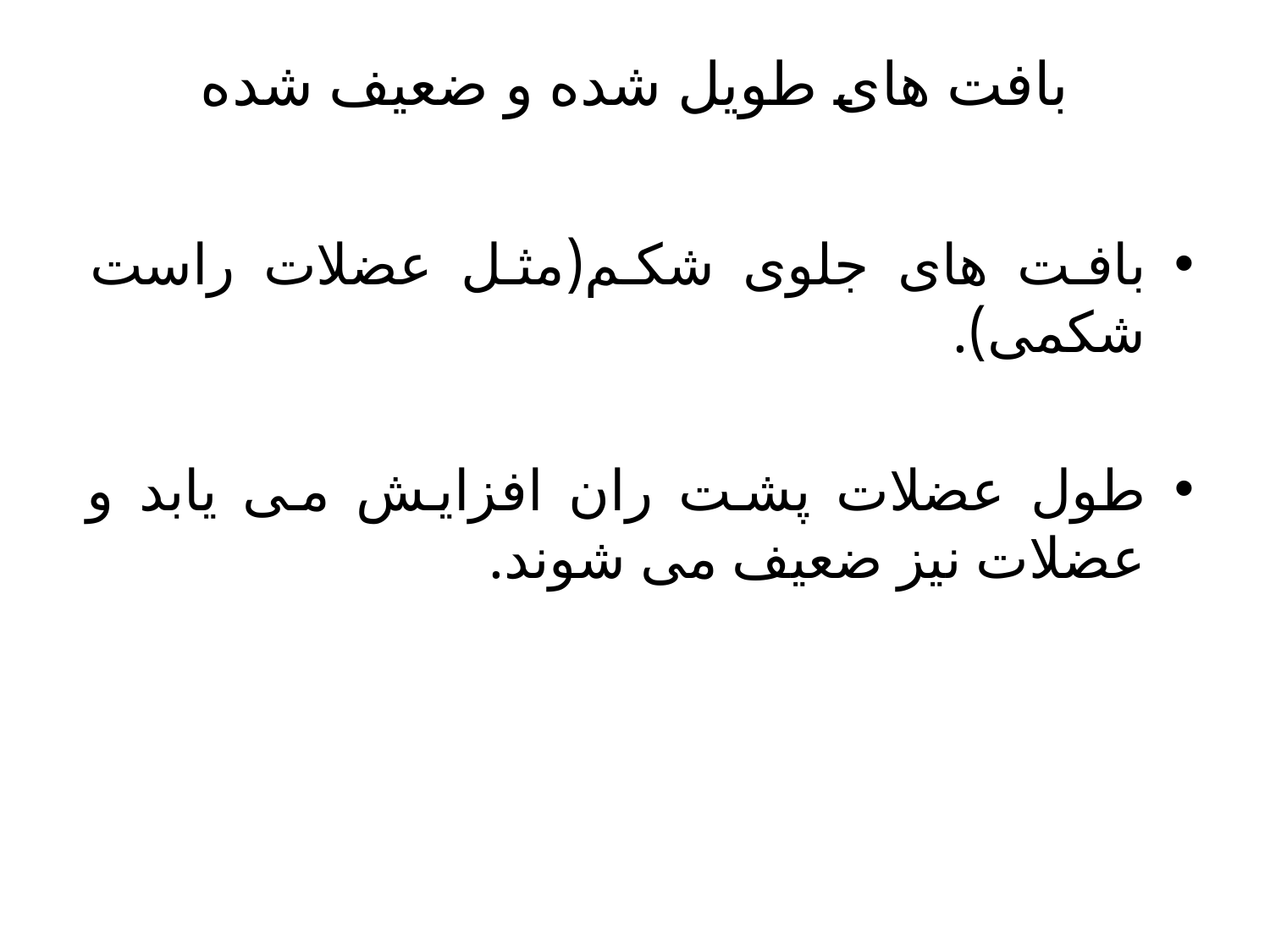

# بافت های طویل شده و ضعیف شده
بافت های جلوی شکم(مثل عضلات راست شکمی).

طول عضلات پشت ران افزایش می یابد و عضلات نیز ضعیف می شوند.